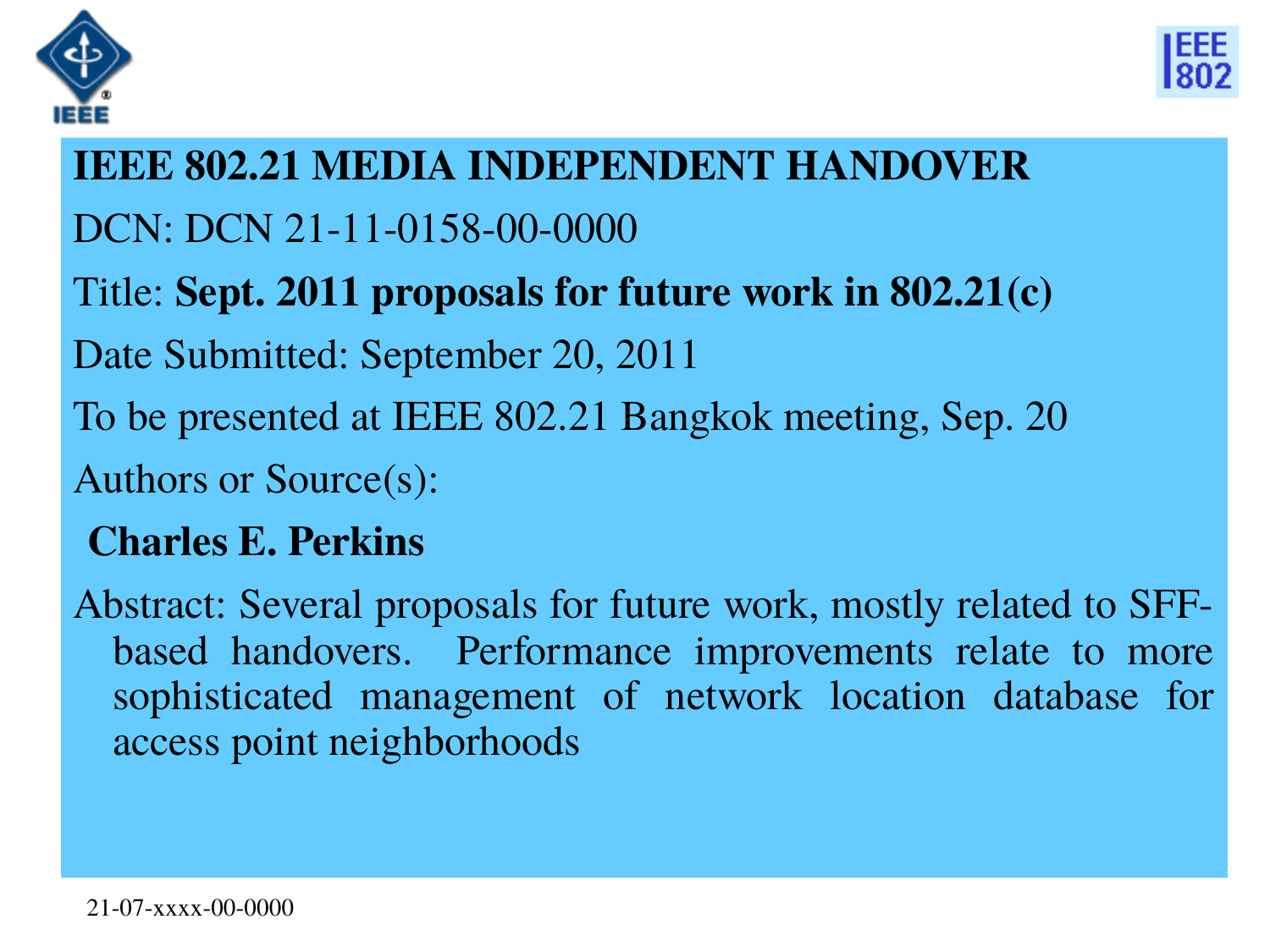

IEEE 802.21 MEDIA INDEPENDENT HANDOVER
DCN: DCN 21-11-0158-00-0000
Title: Sept. 2011 proposals for future work in 802.21(c)
Date Submitted: September 20, 2011
To be presented at IEEE 802.21 Bangkok meeting, Sep. 20
Authors or Source(s):
 Charles E. Perkins
Abstract: Several proposals for future work, mostly related to SFF-based handovers.  Performance improvements relate to more sophisticated management of network location database for access point neighborhoods

21-07-xxxx-00-0000